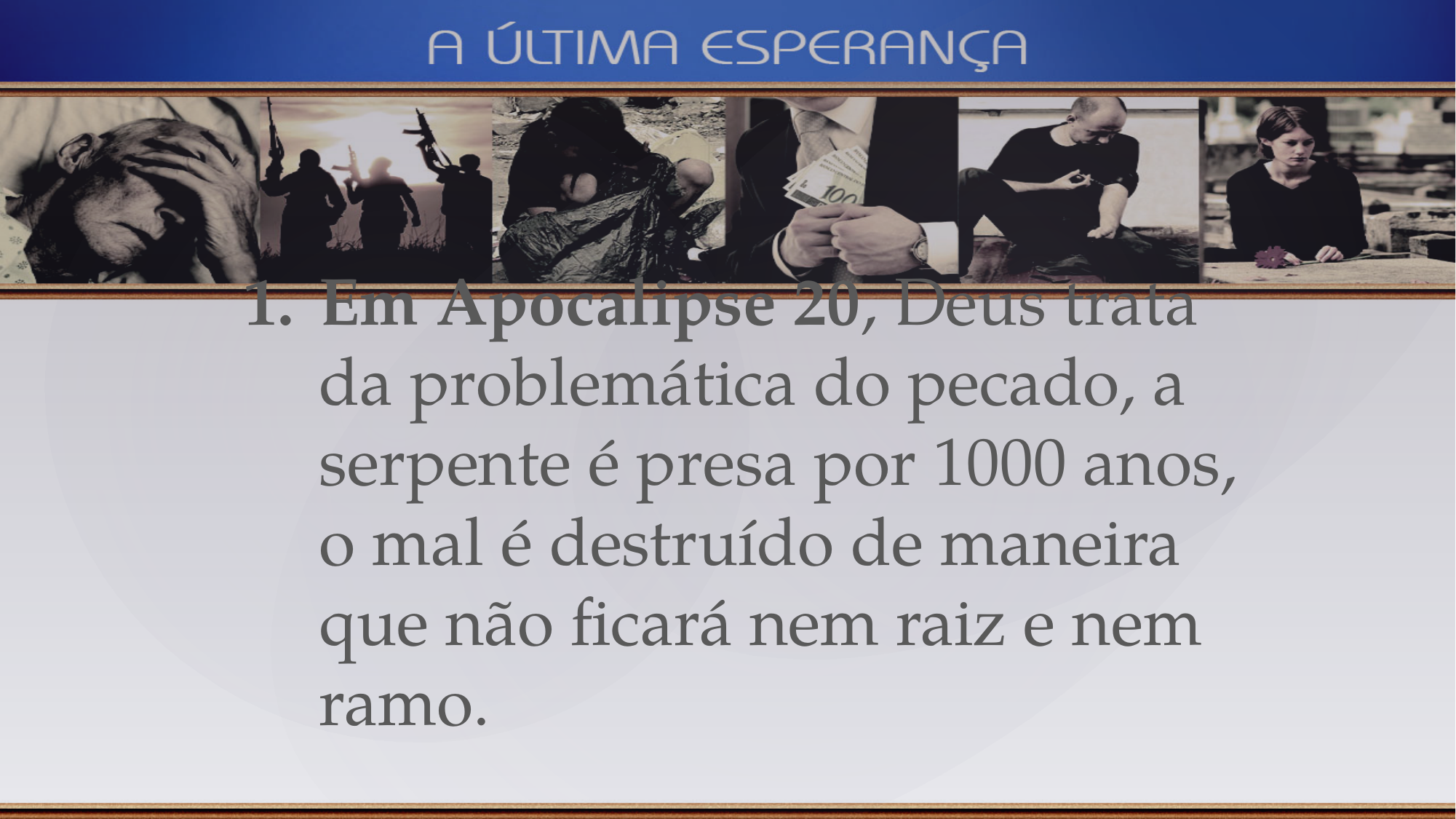

Em Apocalipse 20, Deus trata da problemática do pecado, a serpente é presa por 1000 anos, o mal é destruído de maneira que não ficará nem raiz e nem ramo.